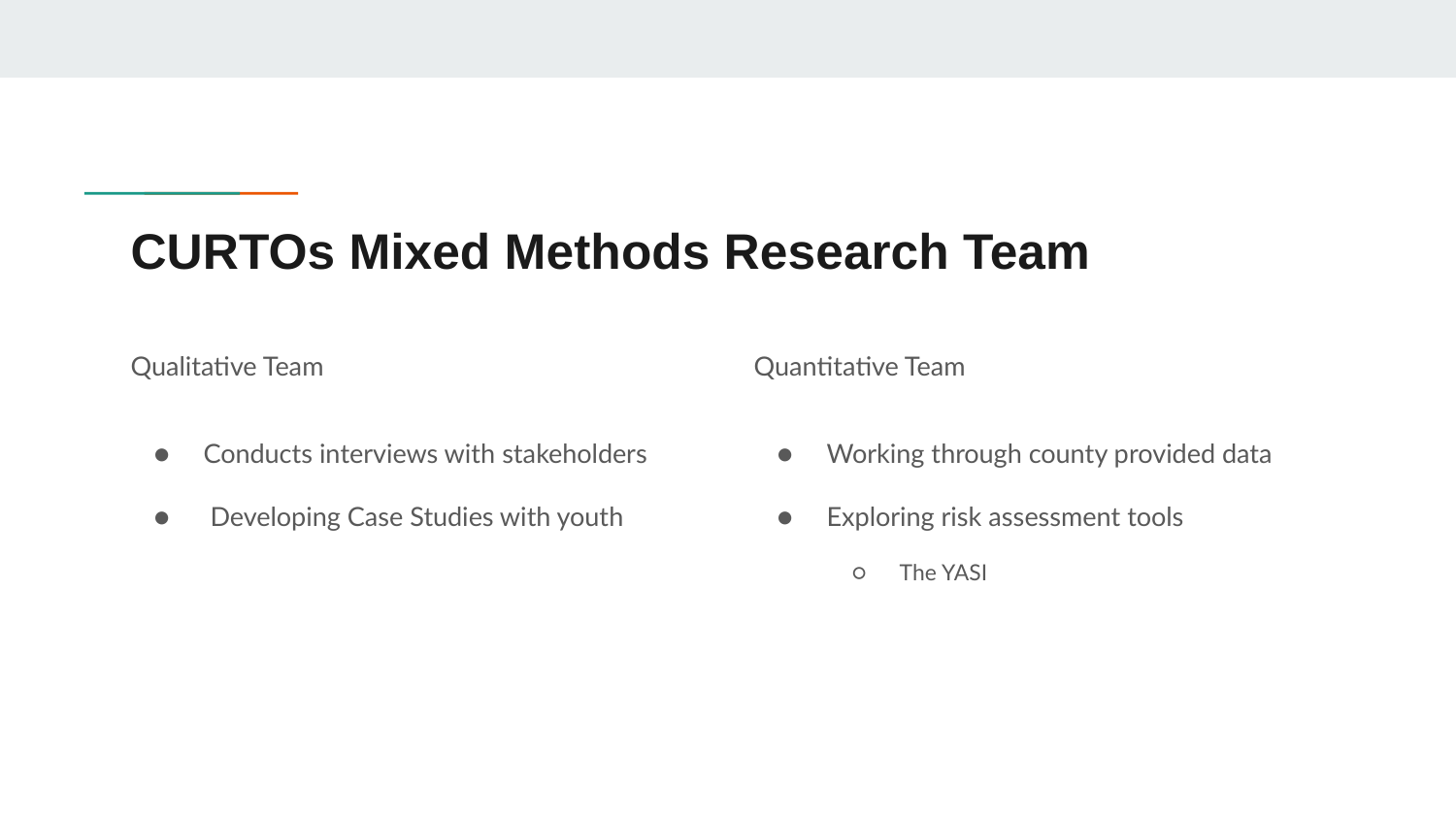

# CURTOs Mixed Methods Research Team

Qualitative Team
Conducts interviews with stakeholders
 Developing Case Studies with youth
Quantitative Team
Working through county provided data
Exploring risk assessment tools
The YASI